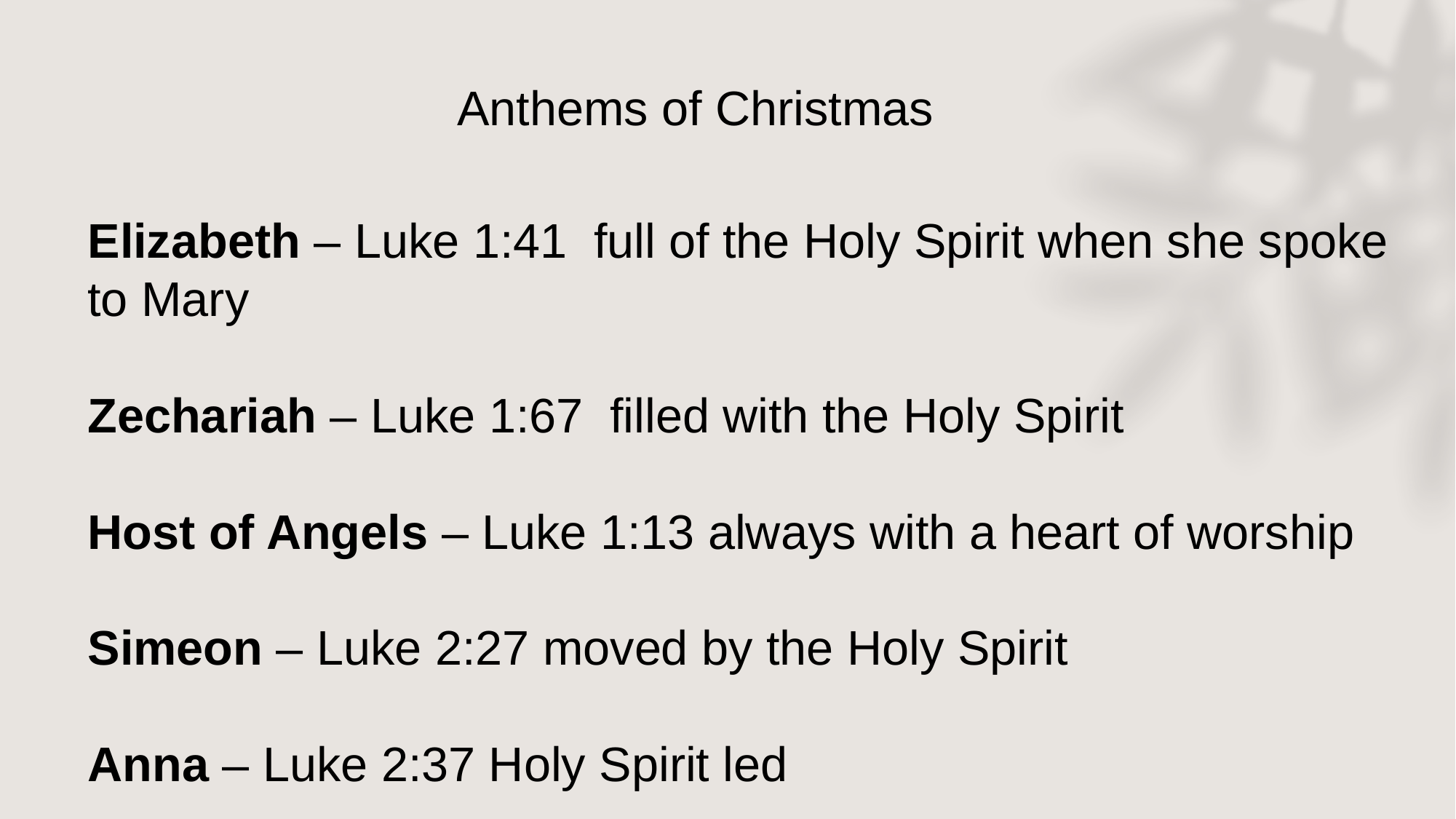

Anthems of Christmas
Elizabeth – Luke 1:41  full of the Holy Spirit when she spoke to Mary

Zechariah – Luke 1:67  filled with the Holy Spirit

Host of Angels – Luke 1:13 always with a heart of worship

Simeon – Luke 2:27 moved by the Holy Spirit

Anna – Luke 2:37 Holy Spirit led